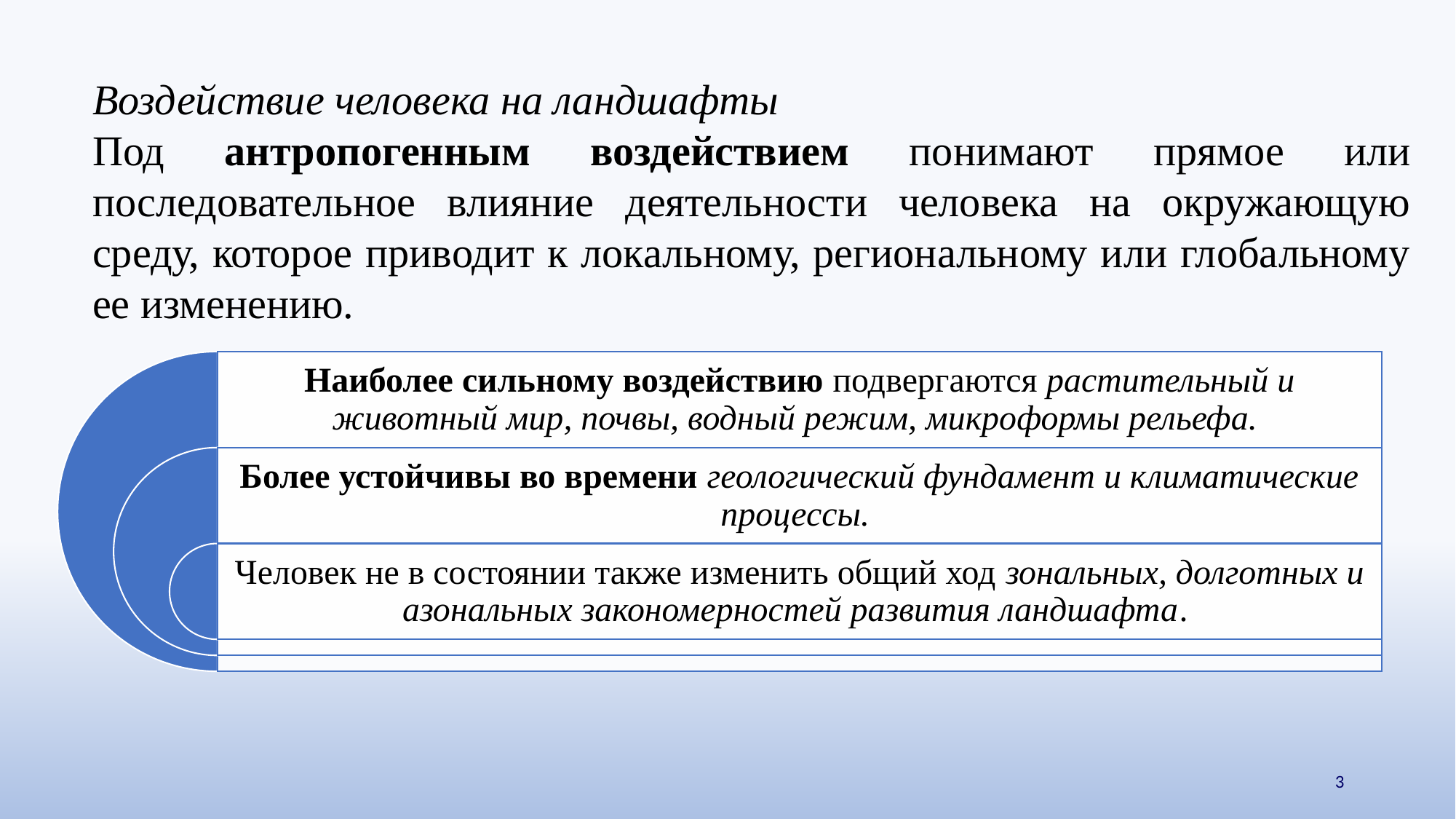

Воздействие человека на ландшафты
Под антропогенным воздействием понимают прямое или последовательное влияние деятельности человека на окружающую среду, которое приводит к локальному, региональному или глобальному ее изменению.
Наиболее сильному воздействию подвергаются растительный и животный мир, почвы, водный режим, микроформы рельефа.
Более устойчивы во времени геологический фундамент и климатические процессы.
Человек не в состоянии также изменить общий ход зональных, долготных и азональных закономерностей развития ландшафта.
3